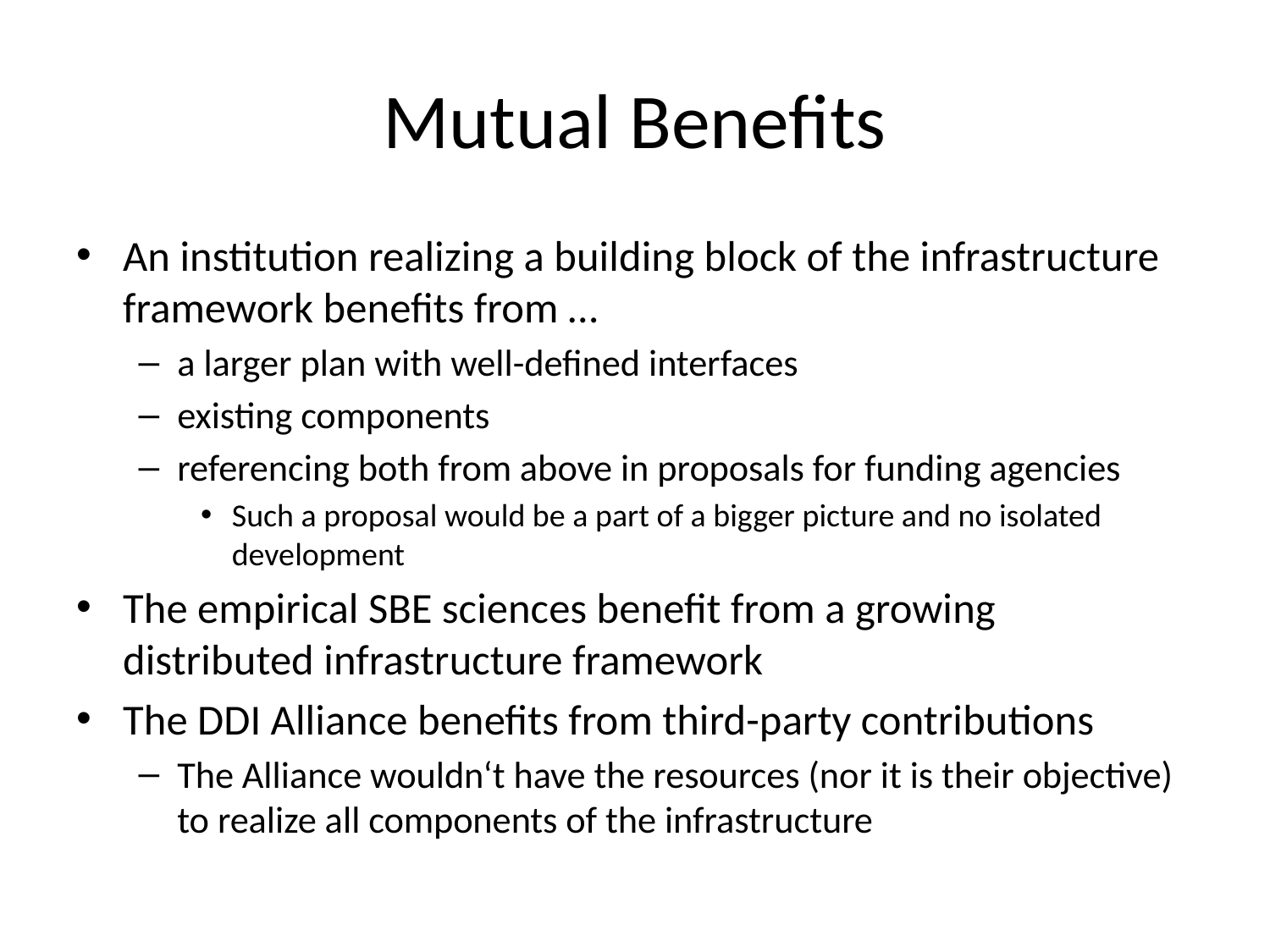

# Mutual Benefits
An institution realizing a building block of the infrastructure framework benefits from …
a larger plan with well-defined interfaces
existing components
referencing both from above in proposals for funding agencies
Such a proposal would be a part of a bigger picture and no isolated development
The empirical SBE sciences benefit from a growing distributed infrastructure framework
The DDI Alliance benefits from third-party contributions
The Alliance wouldn‘t have the resources (nor it is their objective) to realize all components of the infrastructure